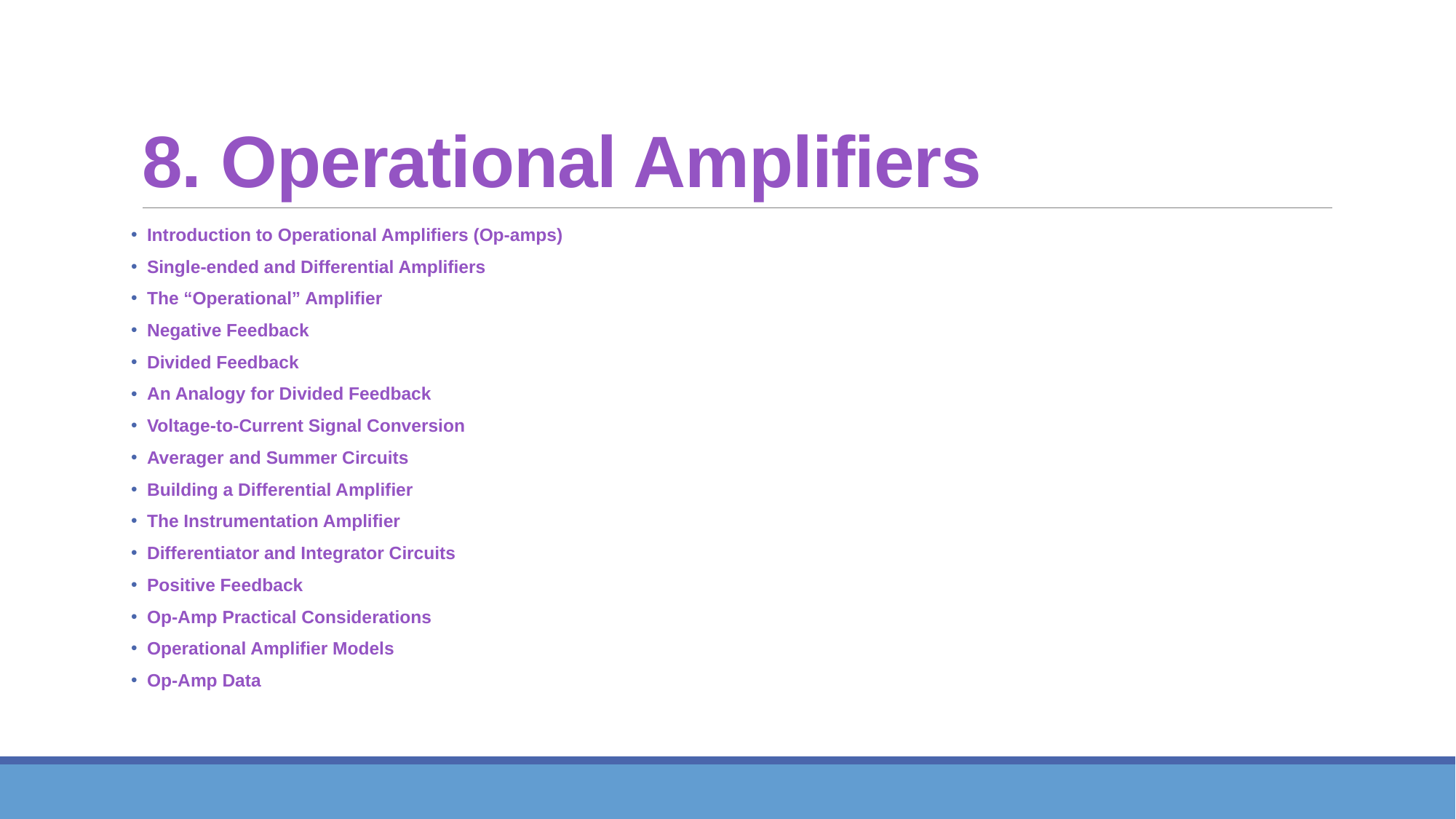

# 8. Operational Amplifiers
Introduction to Operational Amplifiers (Op-amps)
Single-ended and Differential Amplifiers
The “Operational” Amplifier
Negative Feedback
Divided Feedback
An Analogy for Divided Feedback
Voltage-to-Current Signal Conversion
Averager and Summer Circuits
Building a Differential Amplifier
The Instrumentation Amplifier
Differentiator and Integrator Circuits
Positive Feedback
Op-Amp Practical Considerations
Operational Amplifier Models
Op-Amp Data